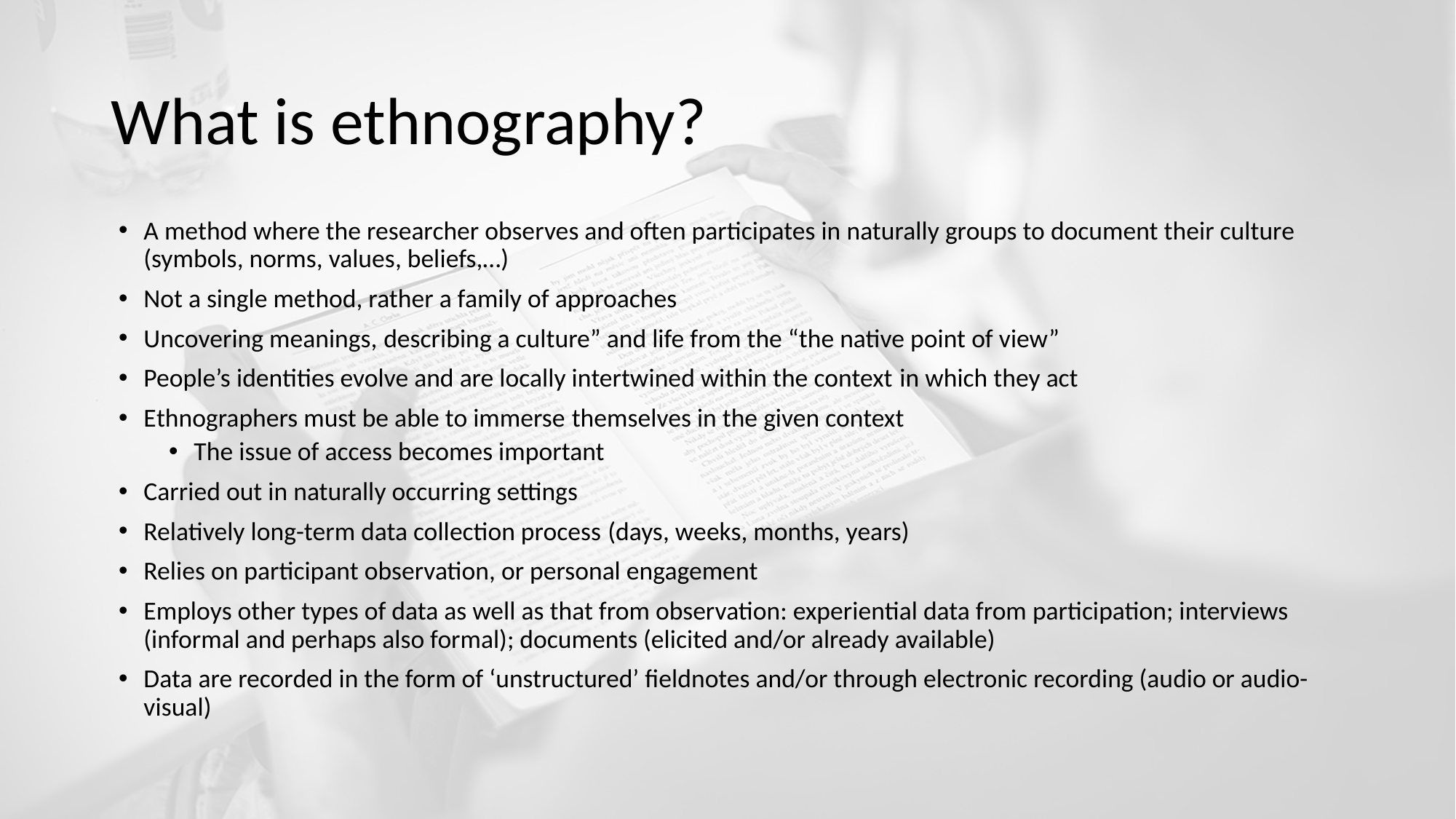

# What is ethnography?
A method where the researcher observes and often participates in naturally groups to document their culture (symbols, norms, values, beliefs,…)
Not a single method, rather a family of approaches
Uncovering meanings, describing a culture” and life from the “the native point of view”
People’s identities evolve and are locally intertwined within the context in which they act
Ethnographers must be able to immerse themselves in the given context
The issue of access becomes important
Carried out in naturally occurring settings
Relatively long-term data collection process (days, weeks, months, years)
Relies on participant observation, or personal engagement
Employs other types of data as well as that from observation: experiential data from participation; interviews (informal and perhaps also formal); documents (elicited and/or already available)
Data are recorded in the form of ‘unstructured’ fieldnotes and/or through electronic recording (audio or audio-visual)